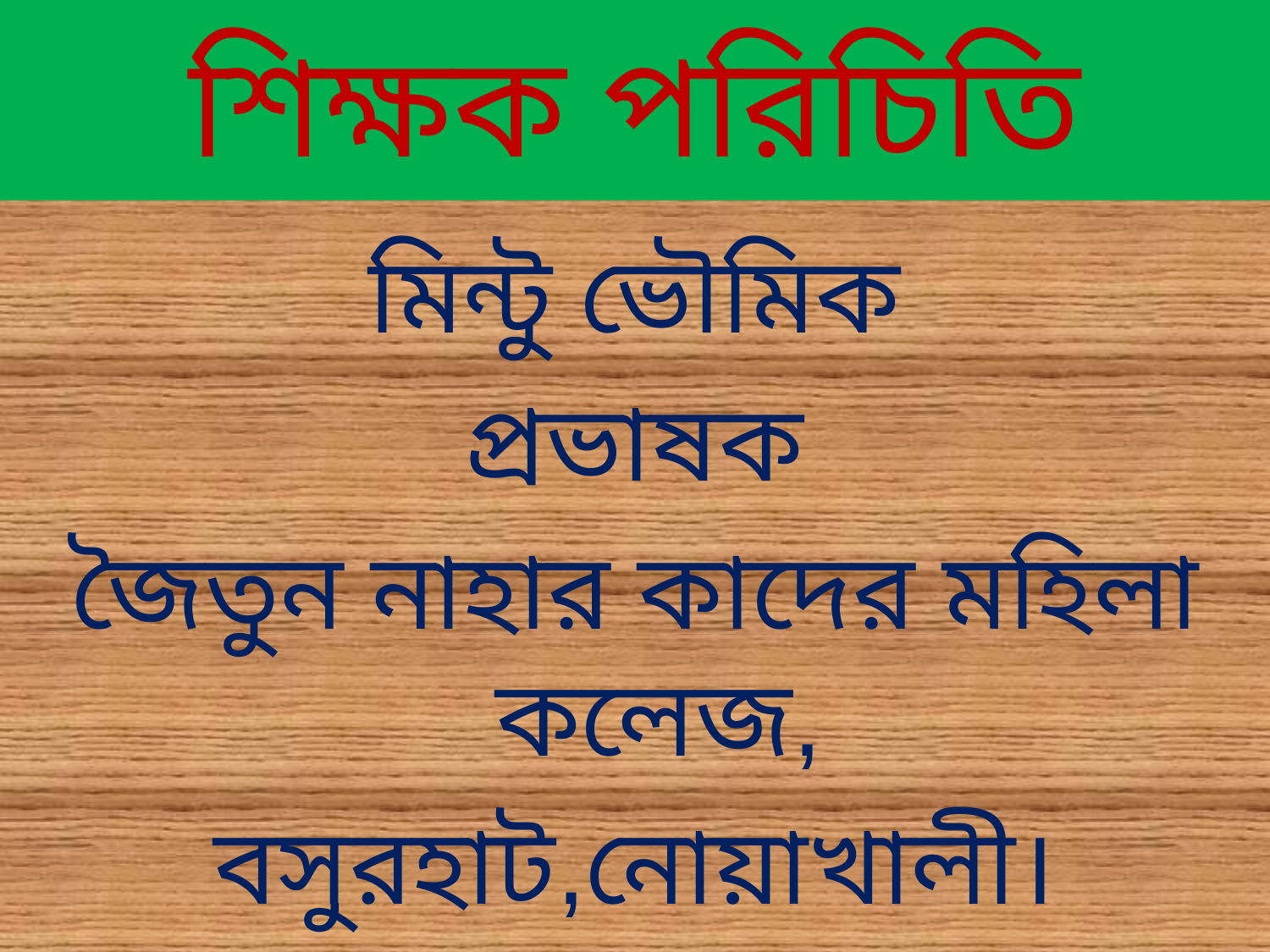

# শিক্ষক পরিচিতি
মিন্টু ভৌমিক
প্রভাষক
জৈতুন নাহার কাদের মহিলা কলেজ,
বসুরহাট,নোয়াখালী।